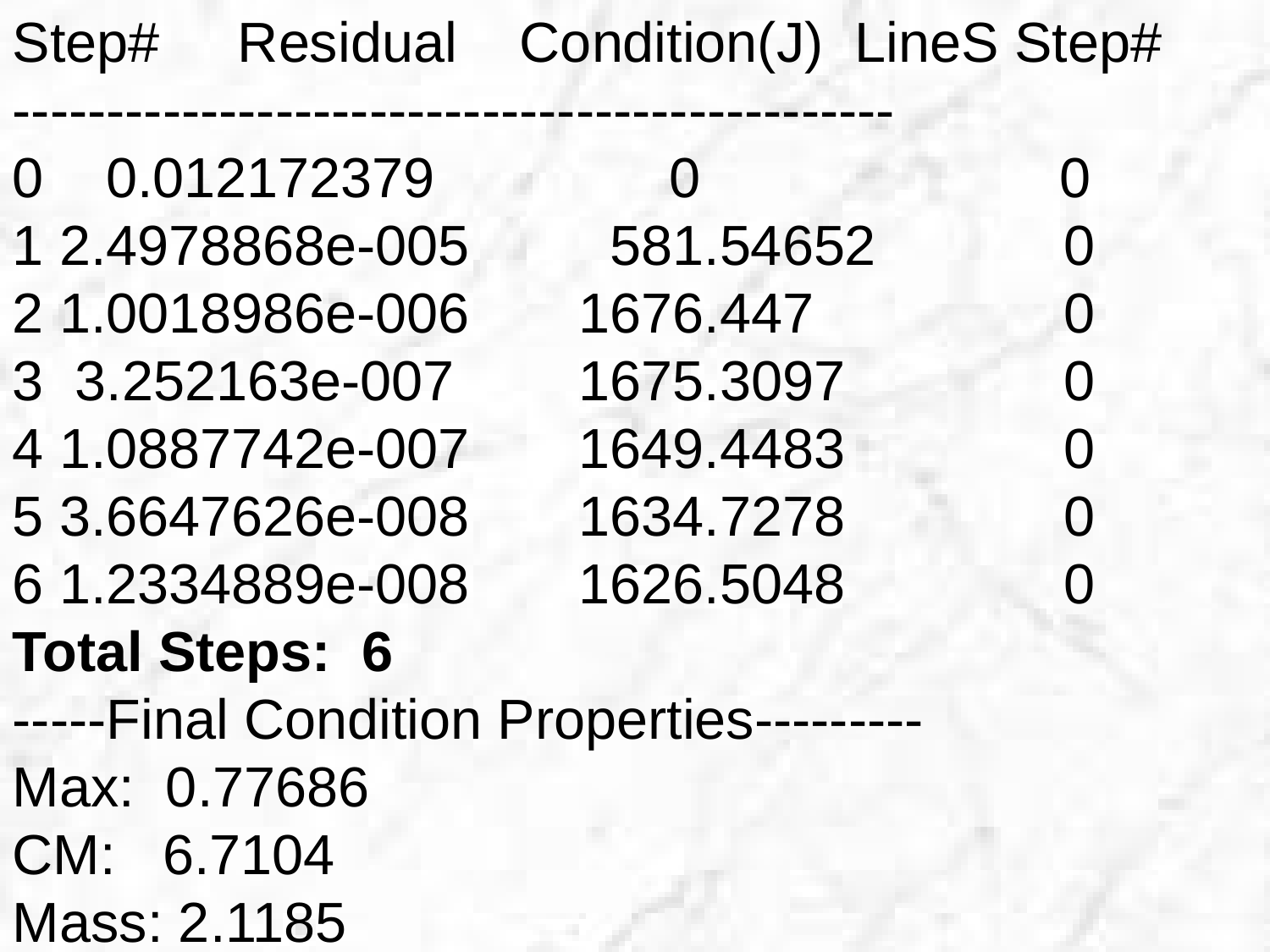

Step#     Residual    Condition(J)  LineS Step#
-----------------------------------------------
0    0.012172379               0                       0
1 2.4978868e-005         581.54652            0
2 1.0018986e-006       1676.447                0
3  3.252163e-007        1675.3097              0
4 1.0887742e-007       1649.4483              0
5 3.6647626e-008       1634.7278              0
6 1.2334889e-008       1626.5048              0
Total Steps:  6
-----Final Condition Properties---------
Max:  0.77686
CM:   6.7104
Mass: 2.1185